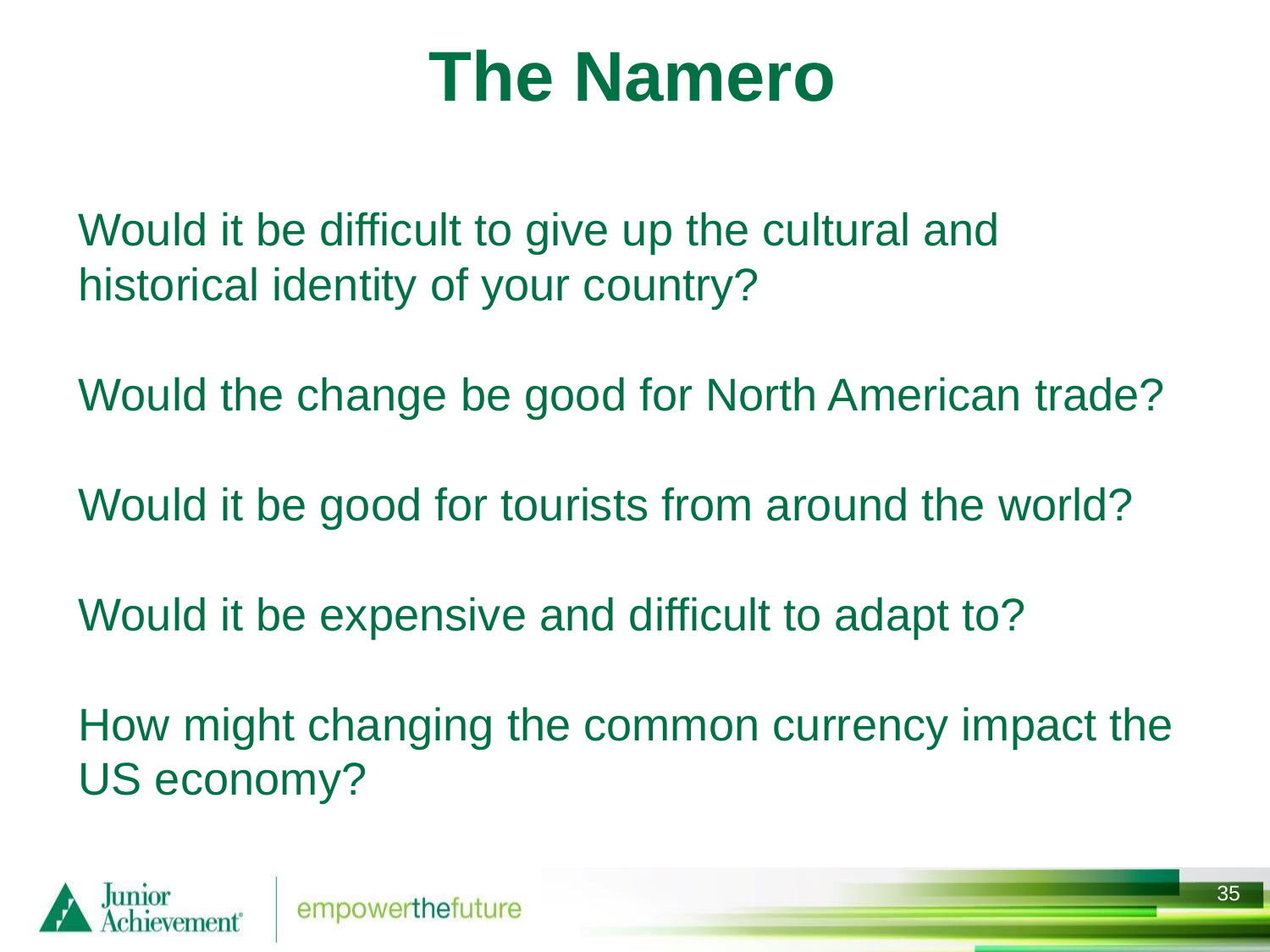

The Namero

Would it be difficult to give up the cultural and historical identity of your country?

Would the change be good for North American trade?

Would it be good for tourists from around the world?

Would it be expensive and difficult to adapt to?

How might changing the common currency impact the US economy?
35